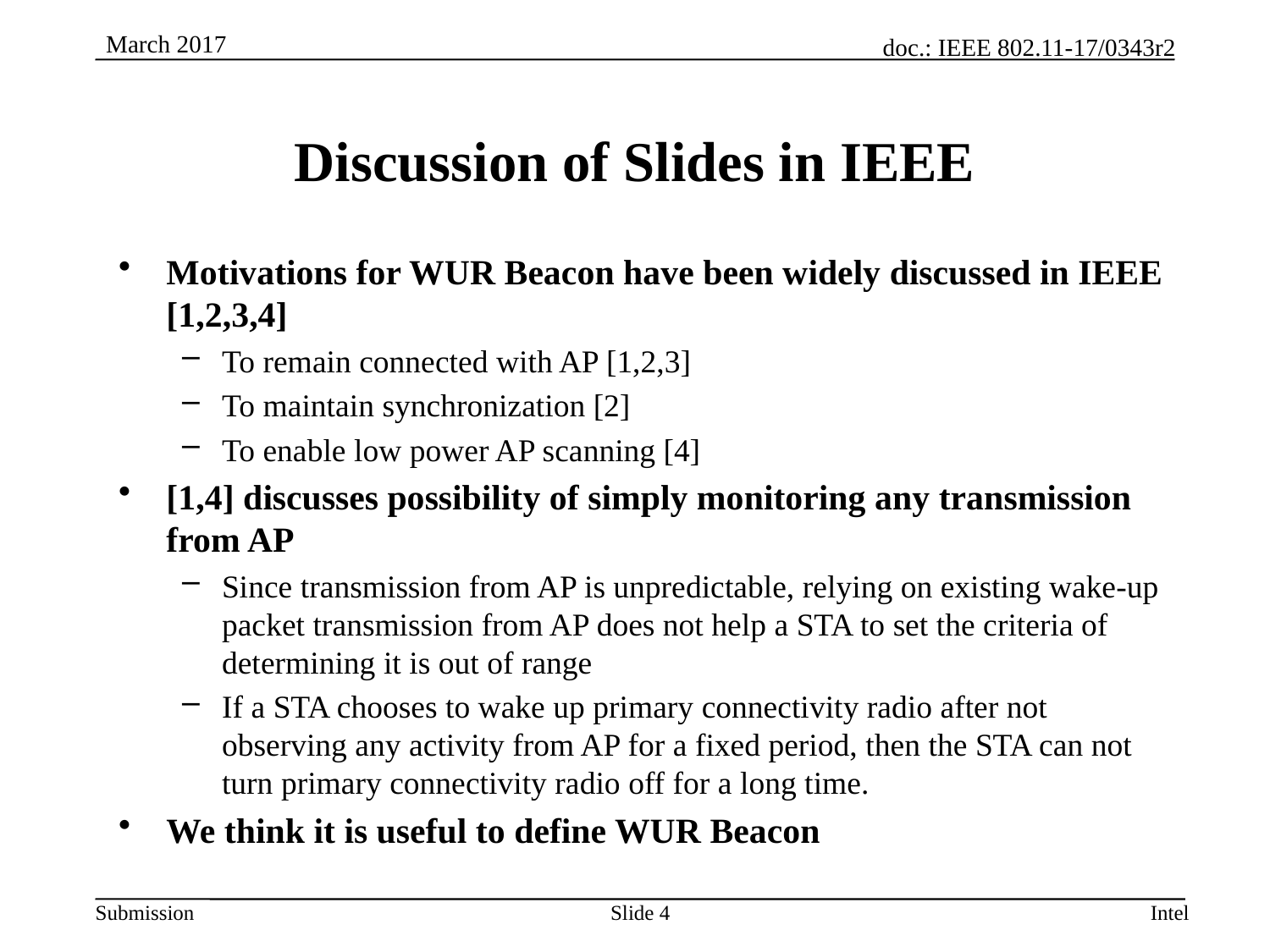

# Discussion of Slides in IEEE
Motivations for WUR Beacon have been widely discussed in IEEE [1,2,3,4]
To remain connected with AP [1,2,3]
To maintain synchronization [2]
To enable low power AP scanning [4]
[1,4] discusses possibility of simply monitoring any transmission from AP
Since transmission from AP is unpredictable, relying on existing wake-up packet transmission from AP does not help a STA to set the criteria of determining it is out of range
If a STA chooses to wake up primary connectivity radio after not observing any activity from AP for a fixed period, then the STA can not turn primary connectivity radio off for a long time.
We think it is useful to define WUR Beacon
Slide 4
Intel